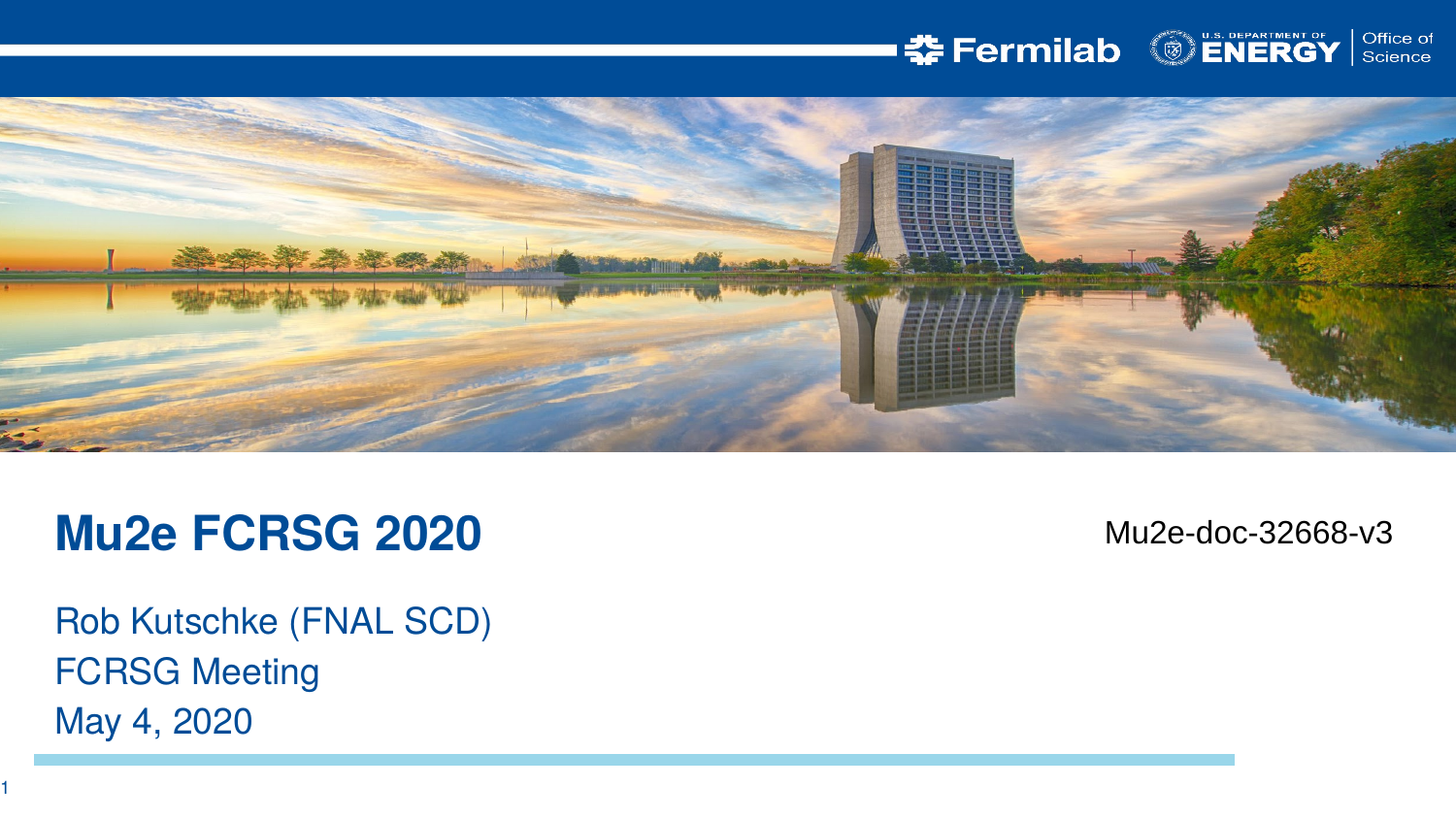

Mu2e FCRSG 2020
 Mu2e-doc-32668-v3
Rob Kutschke (FNAL SCD)
FCRSG Meeting
May 4, 2020

1